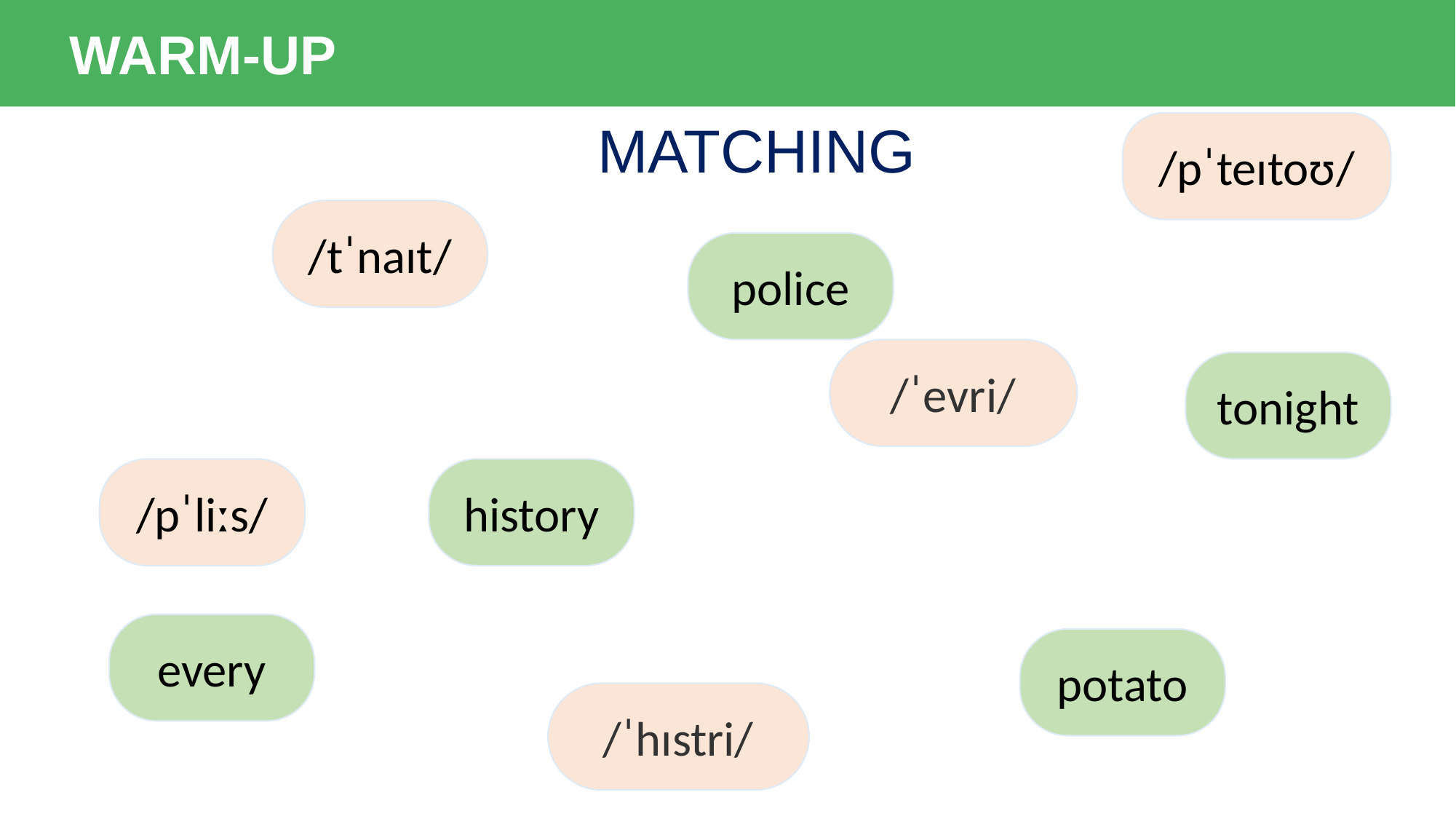

WARM-UP
MATCHING
/pˈteɪtoʊ/
/tˈnaɪt/
police
/ˈevri/
tonight
/pˈliːs/
history
every
potato
/ˈhɪstri/